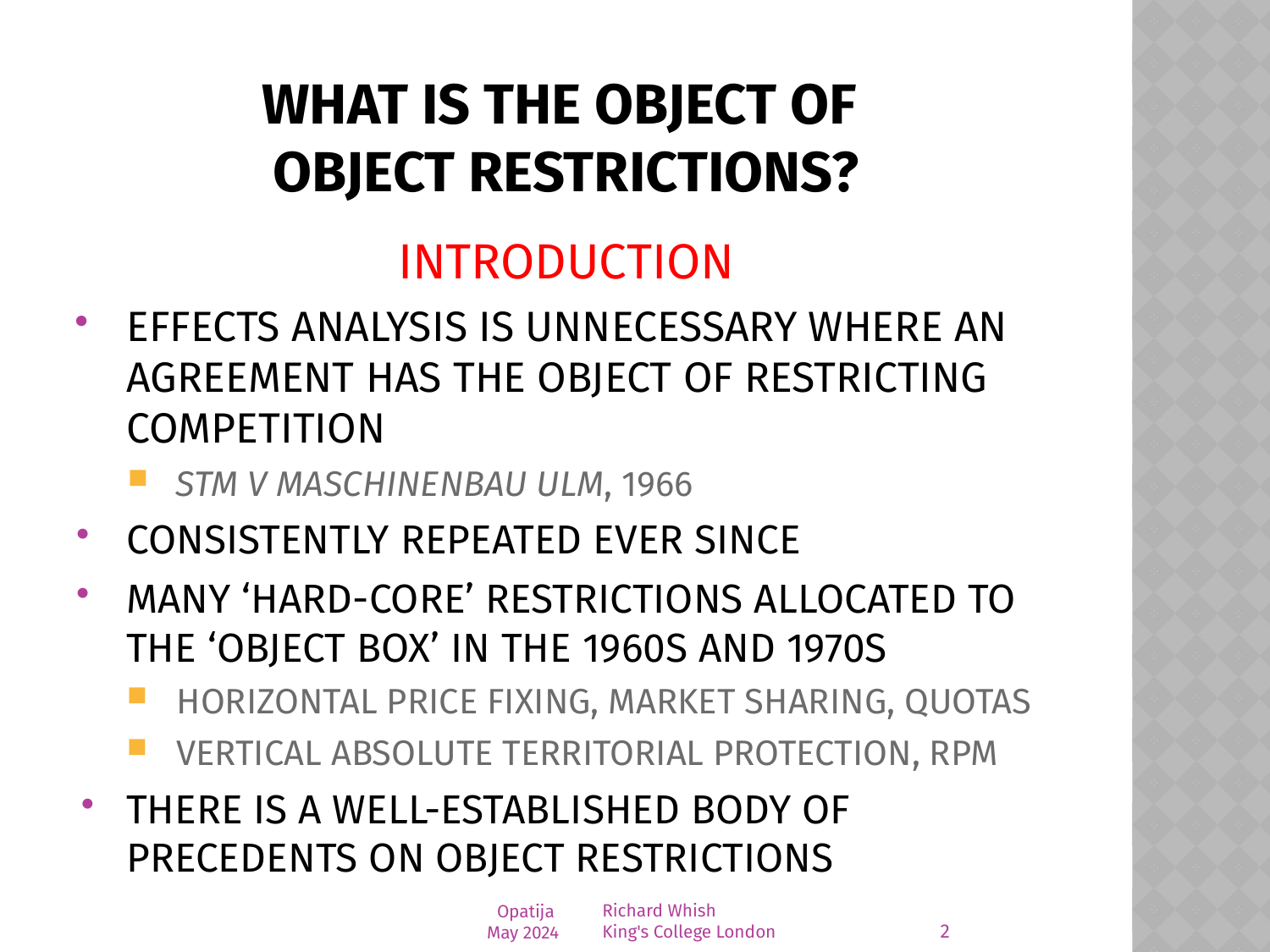

# What is the object of object restrictions?
introduction
Effects analysis is unnecessary where an agreement has the object of restricting competition
Stm v maschinenbau ulm, 1966
Consistently repeated ever since
Many ‘hard-core’ restrictions allocated to the ‘object box’ in the 1960s and 1970s
Horizontal price fixing, market sharing, quotas
Vertical absolute territorial protection, rpm
There is a well-established body of precedents on object restrictions
2
Opatija
May 2024
Richard Whish
King's College London